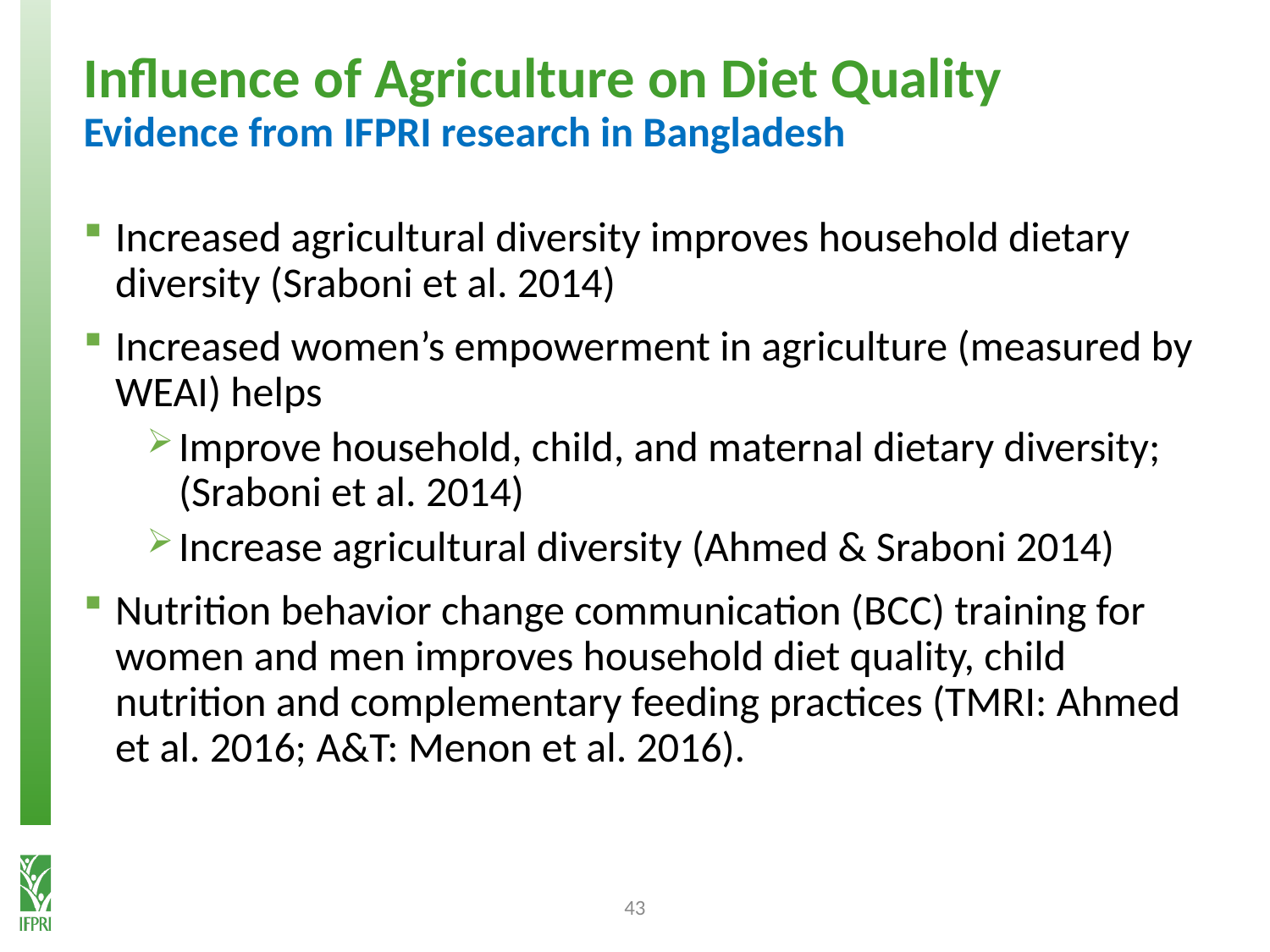

# Influence of Agriculture on Diet Quality Evidence from IFPRI research in Bangladesh
Increased agricultural diversity improves household dietary diversity (Sraboni et al. 2014)
Increased women’s empowerment in agriculture (measured by WEAI) helps
Improve household, child, and maternal dietary diversity; (Sraboni et al. 2014)
Increase agricultural diversity (Ahmed & Sraboni 2014)
Nutrition behavior change communication (BCC) training for women and men improves household diet quality, child nutrition and complementary feeding practices (TMRI: Ahmed et al. 2016; A&T: Menon et al. 2016).

43